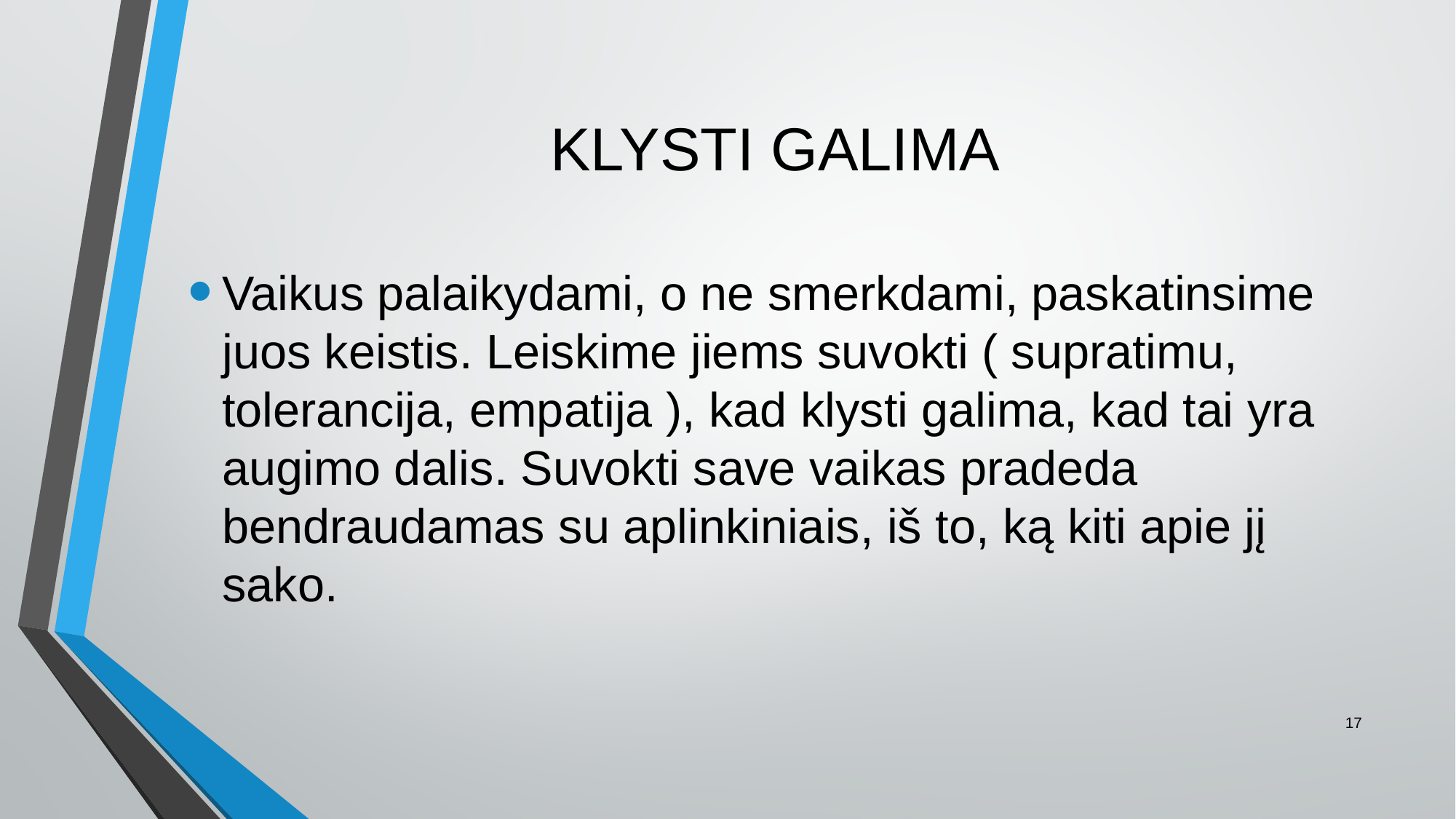

# KLYSTI GALIMA
Vaikus palaikydami, o ne smerkdami, paskatinsime juos keistis. Leiskime jiems suvokti ( supratimu, tolerancija, empatija ), kad klysti galima, kad tai yra augimo dalis. Suvokti save vaikas pradeda bendraudamas su aplinkiniais, iš to, ką kiti apie jį sako.

17